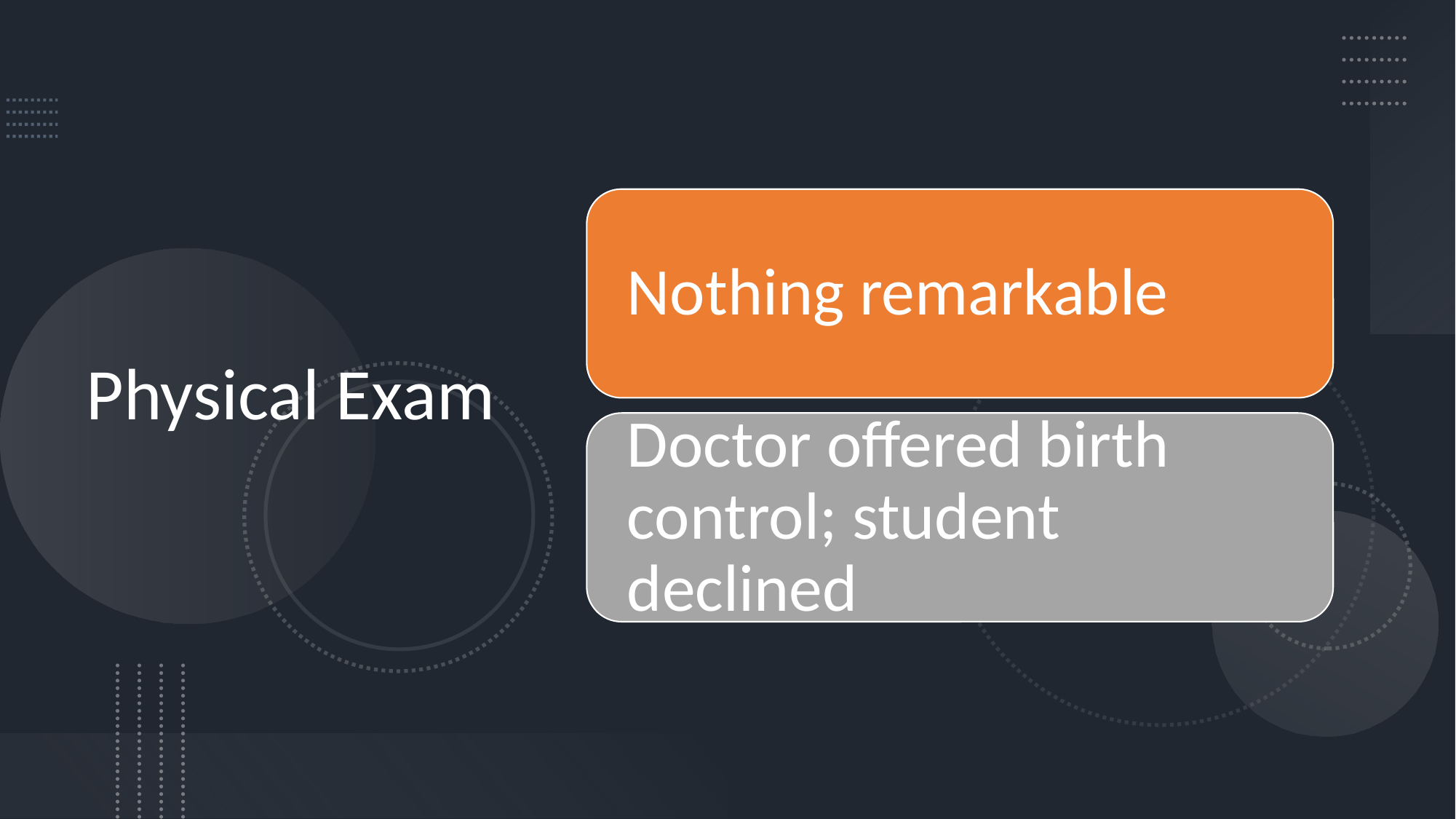

# Physical Exam
Nothing remarkable
Doctor offered birth control; student declined